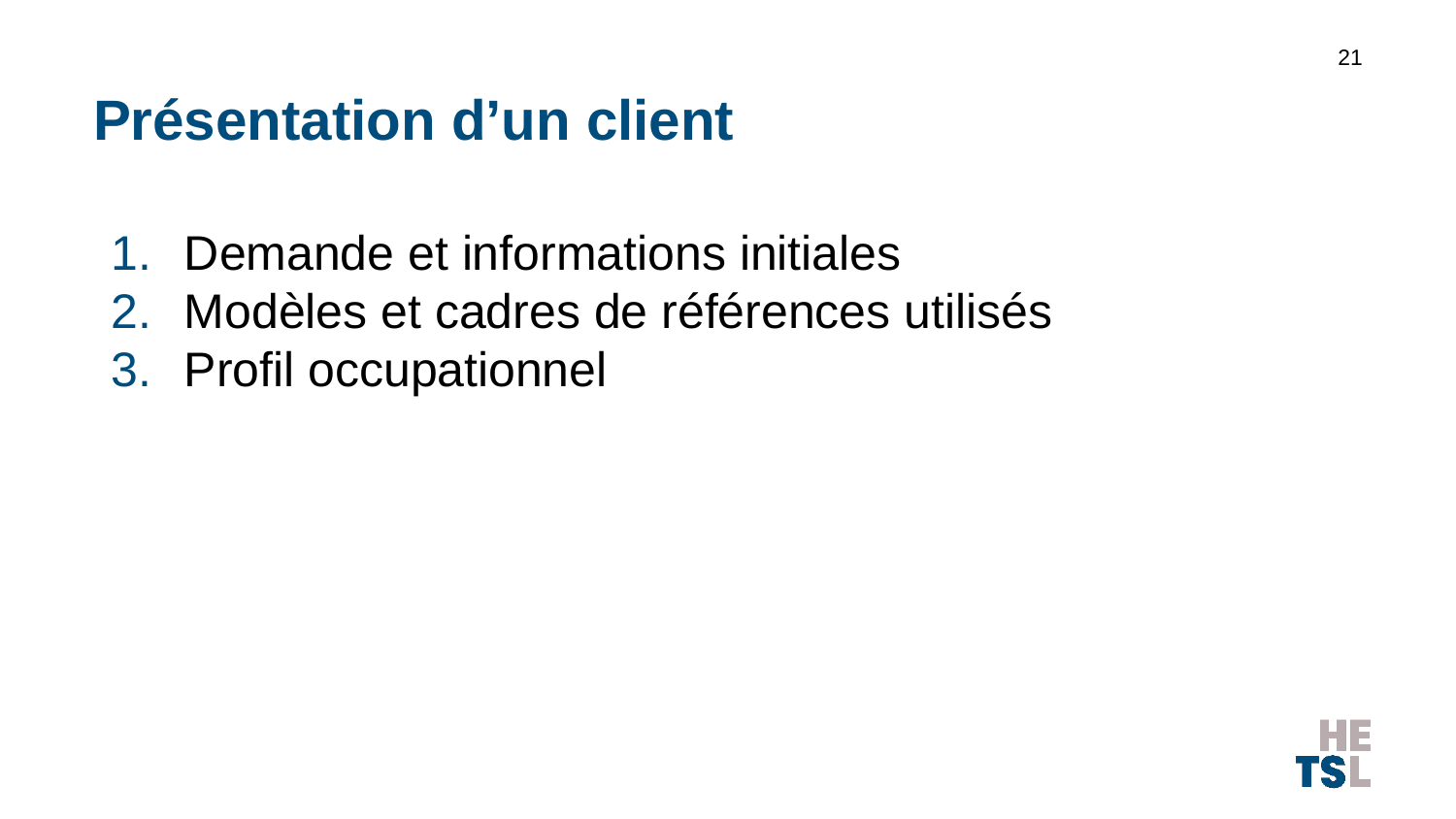

21
# Présentation d’un client
Demande et informations initiales
Modèles et cadres de références utilisés
Profil occupationnel